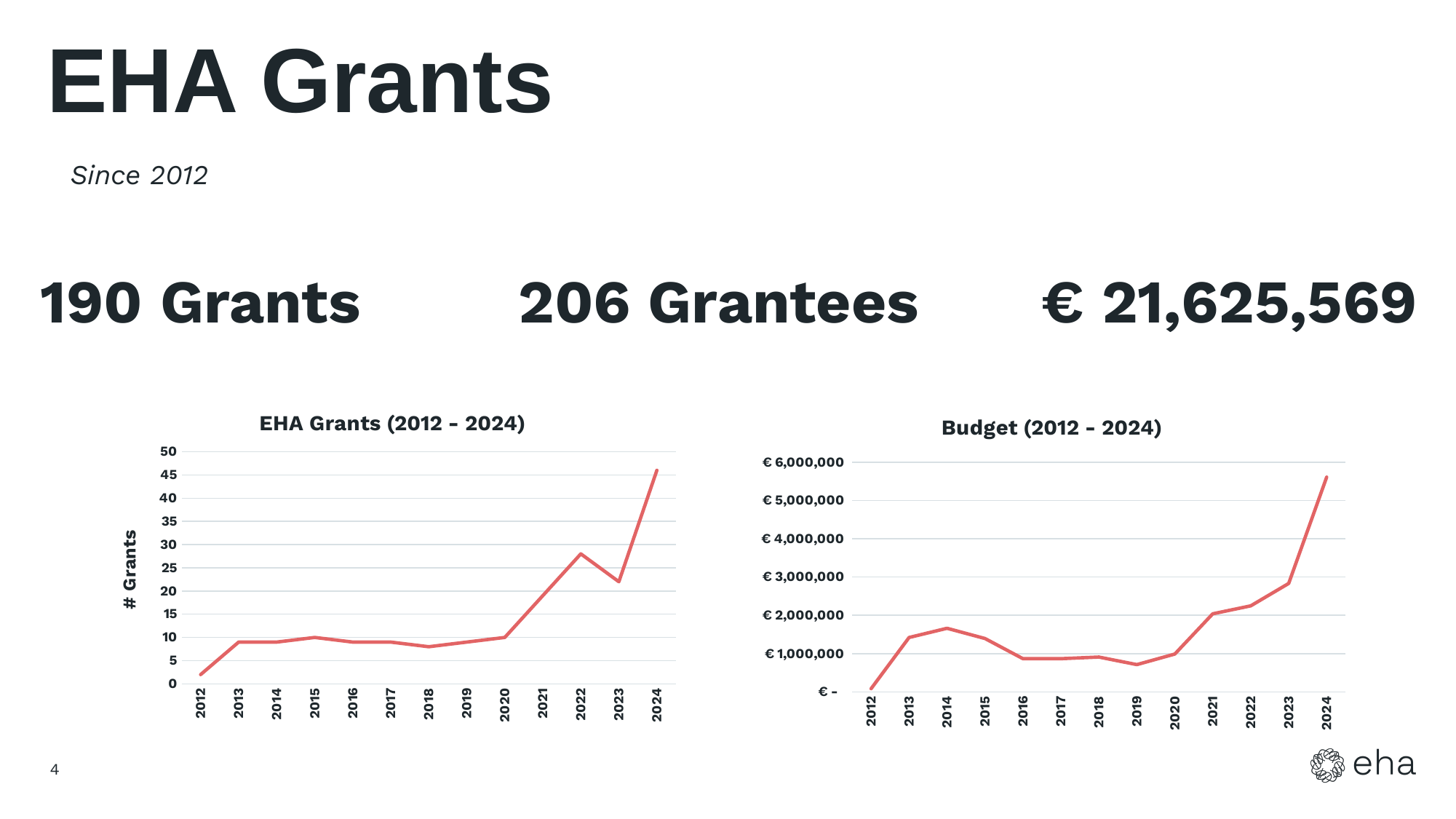

EHA Grants
Since 2012
190 Grants
206 Grantees
€ 21,625,569

### Chart: EHA Grants (2012 - 2024)

| Category | Granted |
|---|---|
| 2012 | 2.0 |
| 2013 | 9.0 |
| 2014 | 9.0 |
| 2015 | 10.0 |
| 2016 | 9.0 |
| 2017 | 9.0 |
| 2018 | 8.0 |
| 2019 | 9.0 |
| 2020 | 10.0 |
| 2021 | 19.0 |
| 2022 | 28.0 |
| 2023 | 22.0 |
| 2024 | 46.0 |

### Chart: Budget (2012 - 2024)

| Category | Budget |
|---|---|
| 2012 | 84000.0 |
| 2013 | 1420000.0 |
| 2014 | 1660000.0 |
| 2015 | 1393000.0 |
| 2016 | 867500.0 |
| 2017 | 867500.0 |
| 2018 | 909820.0 |
| 2019 | 711670.0 |
| 2020 | 988761.5 |
| 2021 | 2038353.0 |
| 2022 | 2246514.0 |
| 2023 | 2830967.0 |
| 2024 | 5607483.0 |
4